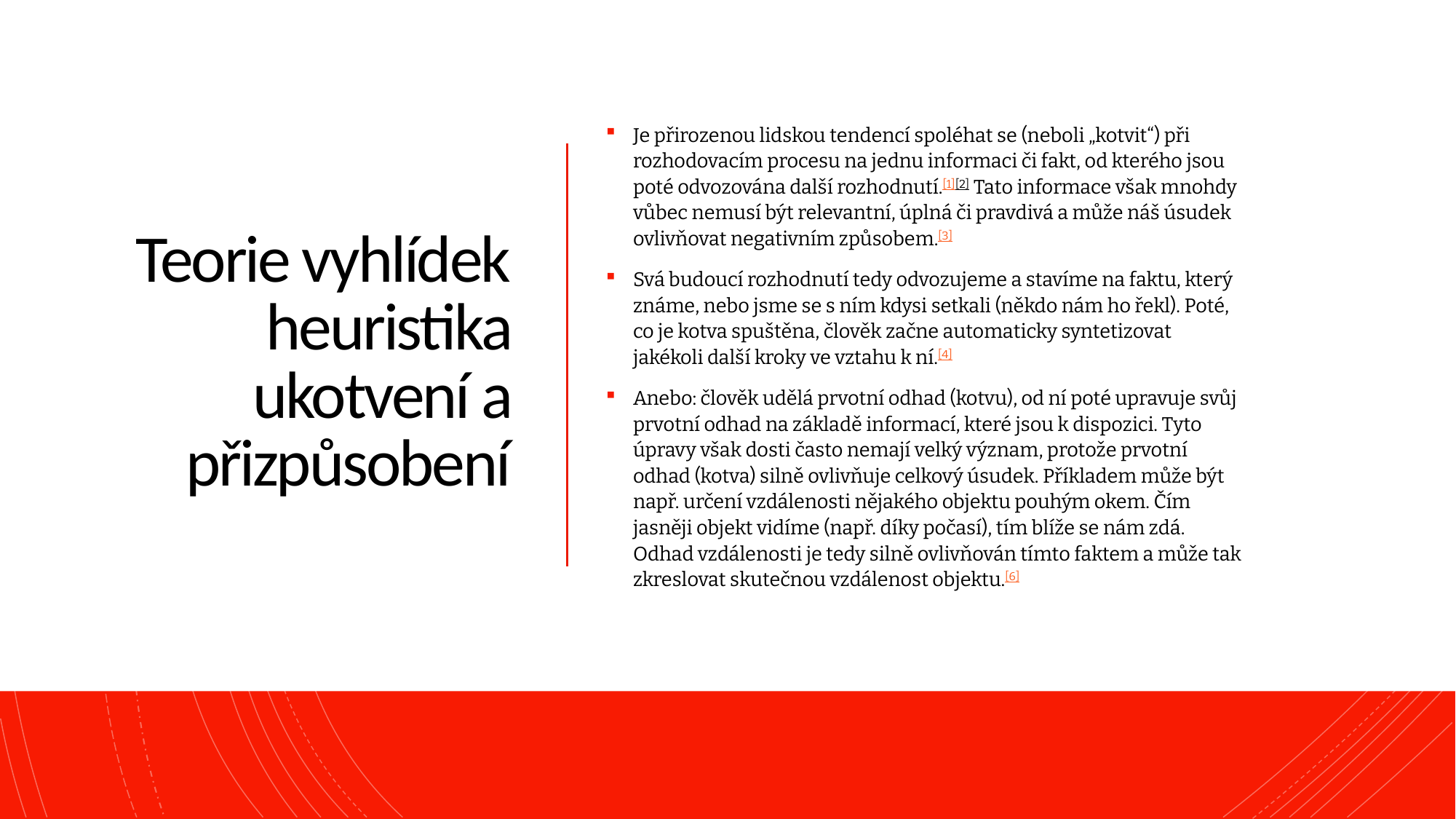

# Teorie vyhlídek heuristika ukotvení a přizpůsobení
Je přirozenou lidskou tendencí spoléhat se (neboli „kotvit“) při rozhodovacím procesu na jednu informaci či fakt, od kterého jsou poté odvozována další rozhodnutí.[1][2] Tato informace však mnohdy vůbec nemusí být relevantní, úplná či pravdivá a může náš úsudek ovlivňovat negativním způsobem.[3]
Svá budoucí rozhodnutí tedy odvozujeme a stavíme na faktu, který známe, nebo jsme se s ním kdysi setkali (někdo nám ho řekl). Poté, co je kotva spuštěna, člověk začne automaticky syntetizovat jakékoli další kroky ve vztahu k ní.[4]
Anebo: člověk udělá prvotní odhad (kotvu), od ní poté upravuje svůj prvotní odhad na základě informací, které jsou k dispozici. Tyto úpravy však dosti často nemají velký význam, protože prvotní odhad (kotva) silně ovlivňuje celkový úsudek. Příkladem může být např. určení vzdálenosti nějakého objektu pouhým okem. Čím jasněji objekt vidíme (např. díky počasí), tím blíže se nám zdá. Odhad vzdálenosti je tedy silně ovlivňován tímto faktem a může tak zkreslovat skutečnou vzdálenost objektu.[6]